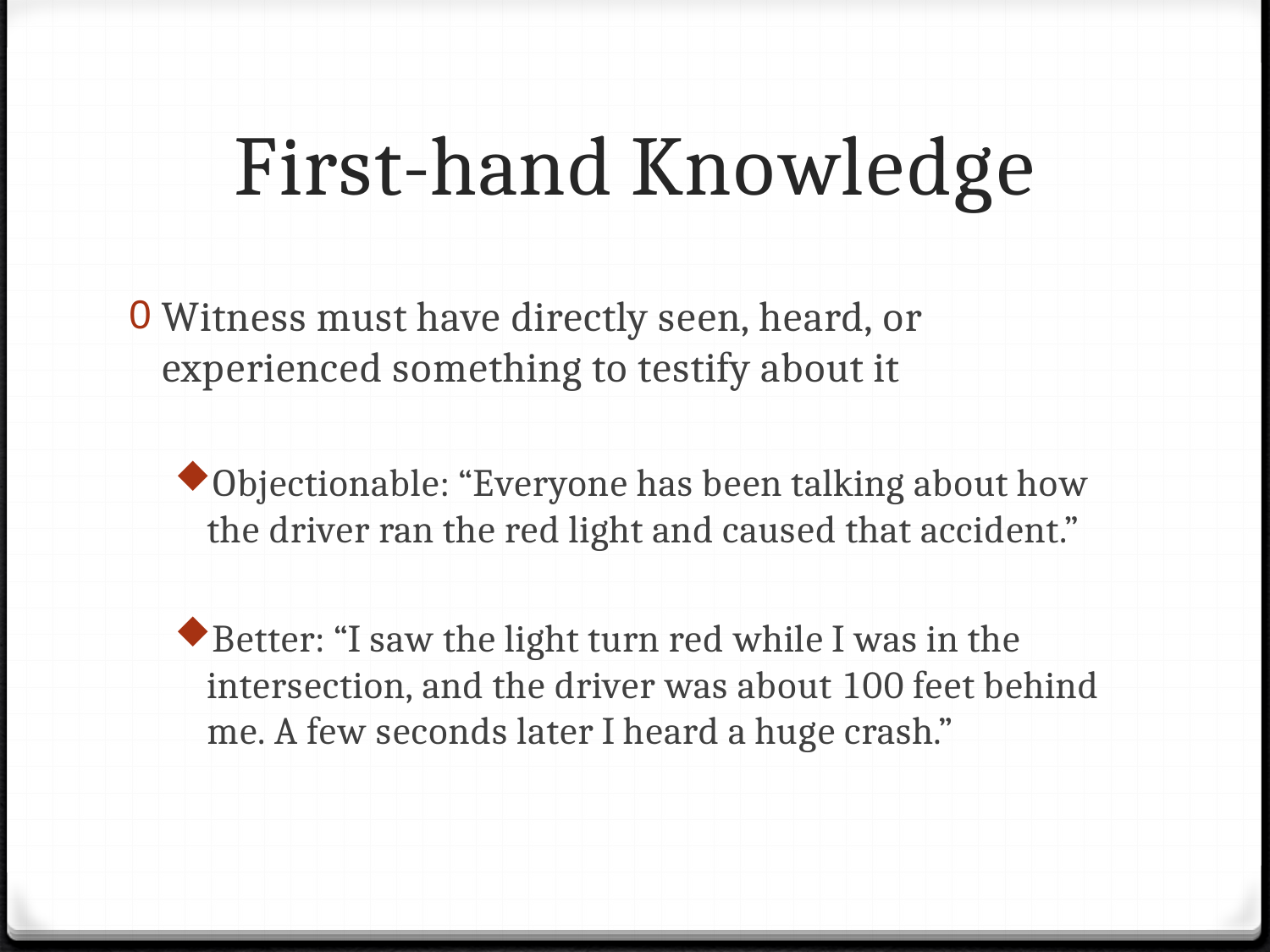

# First-hand Knowledge
Witness must have directly seen, heard, or experienced something to testify about it

Objectionable: “Everyone has been talking about how the driver ran the red light and caused that accident.”

Better: “I saw the light turn red while I was in the intersection, and the driver was about 100 feet behind me. A few seconds later I heard a huge crash.”